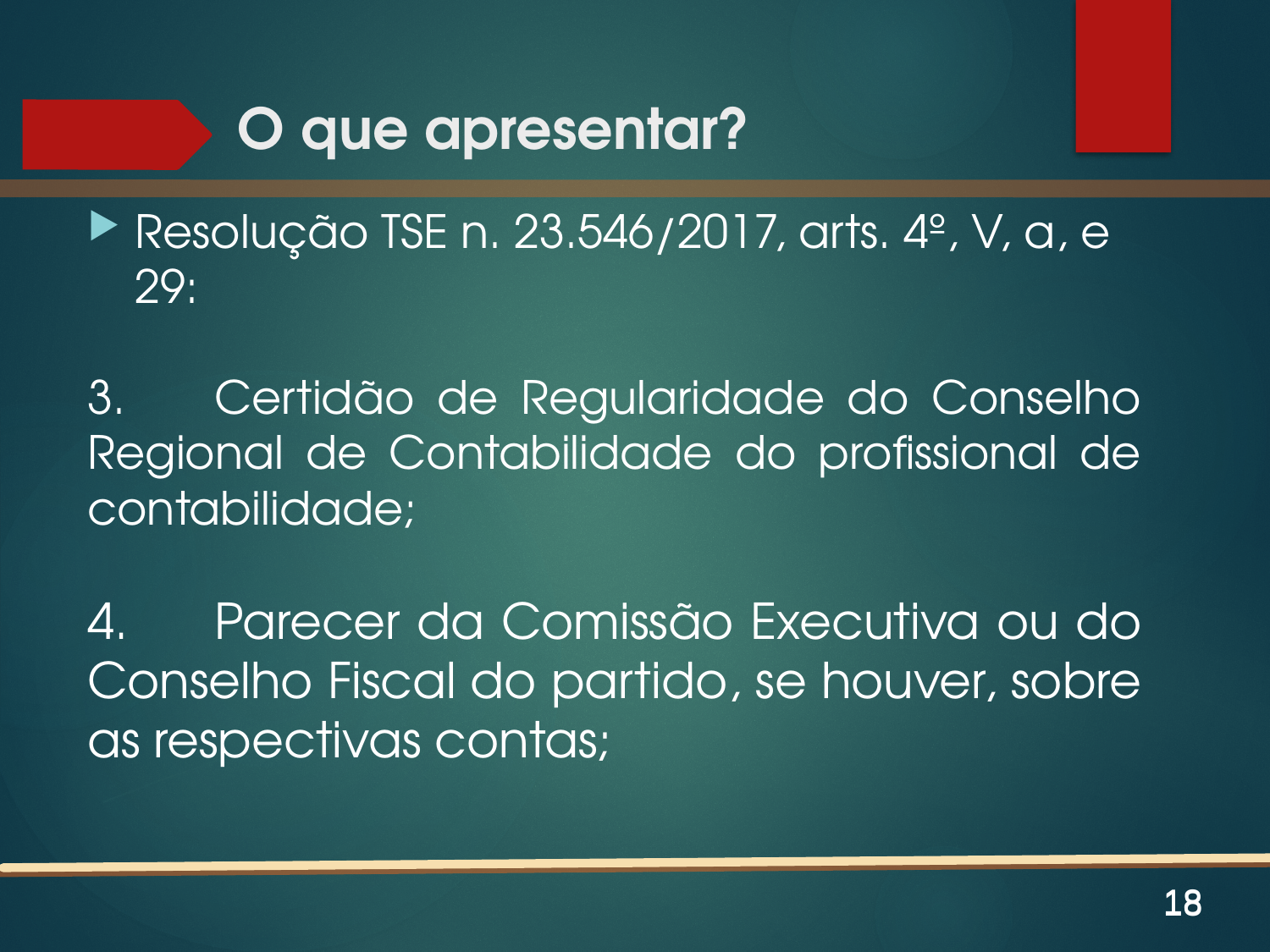

# O que apresentar?
Resolução TSE n. 23.546/2017, arts. 4º, V, a, e 29:

3.	Certidão de Regularidade do Conselho Regional de Contabilidade do profissional de contabilidade;

4.	Parecer da Comissão Executiva ou do Conselho Fiscal do partido, se houver, sobre as respectivas contas;